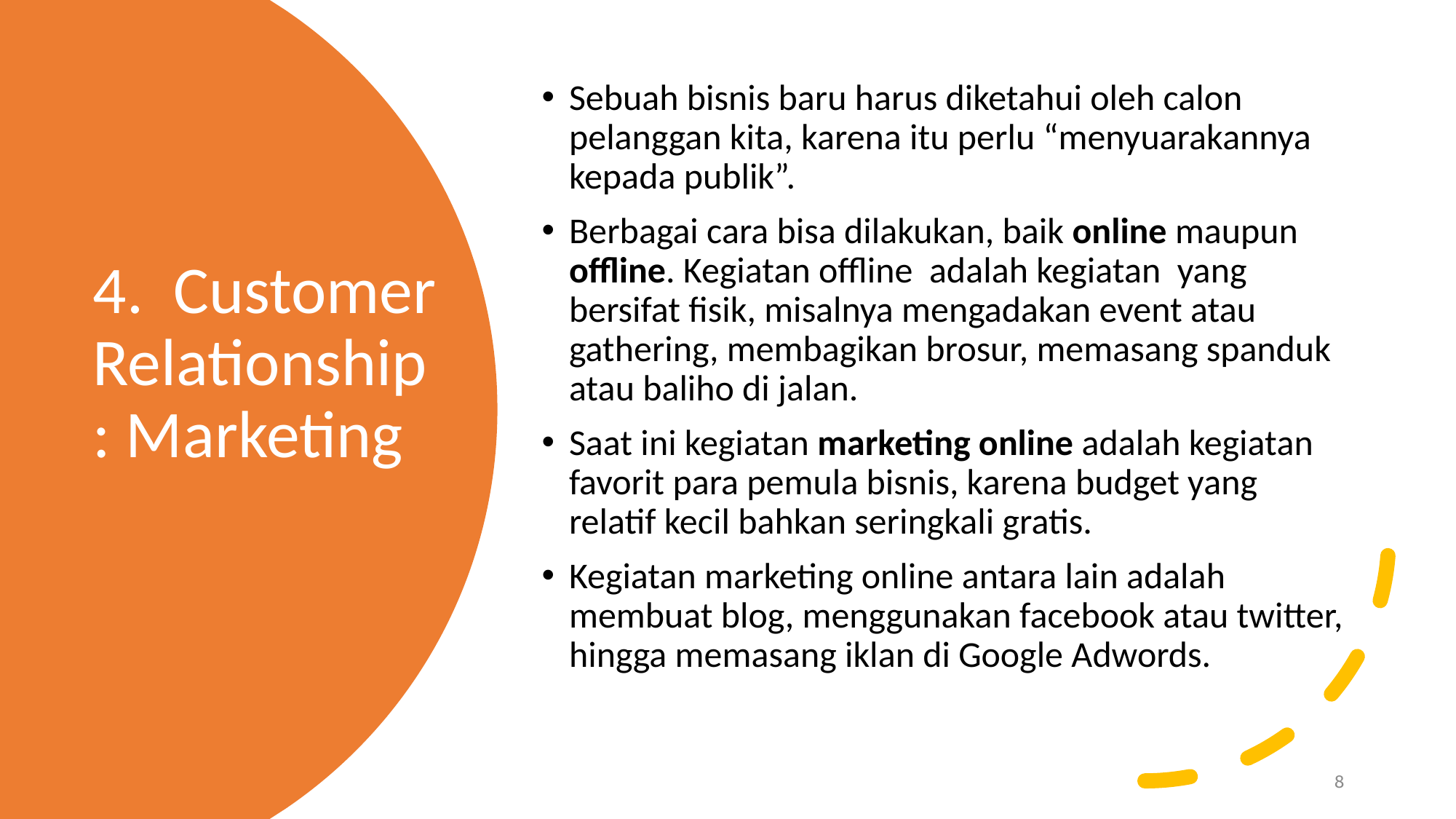

Sebuah bisnis baru harus diketahui oleh calon pelanggan kita, karena itu perlu “menyuarakannya kepada publik”.
Berbagai cara bisa dilakukan, baik online maupun offline. Kegiatan offline  adalah kegiatan  yang bersifat fisik, misalnya mengadakan event atau gathering, membagikan brosur, memasang spanduk atau baliho di jalan.
Saat ini kegiatan marketing online adalah kegiatan favorit para pemula bisnis, karena budget yang relatif kecil bahkan seringkali gratis.
Kegiatan marketing online antara lain adalah membuat blog, menggunakan facebook atau twitter, hingga memasang iklan di Google Adwords.

# 4.  Customer Relationship : Marketing

8